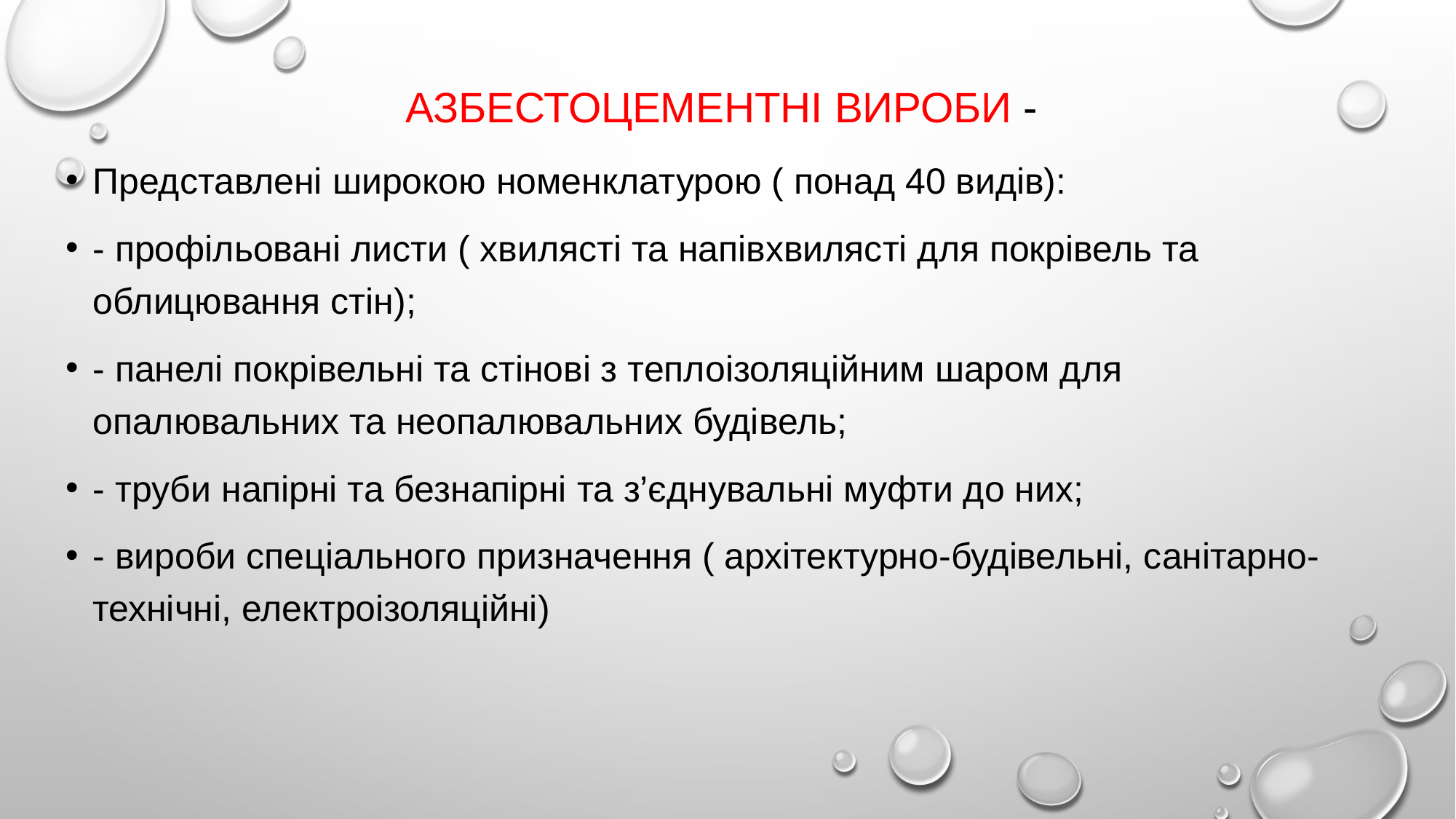

# Азбестоцементні вироби -
Представлені широкою номенклатурою ( понад 40 видів):
- профільовані листи ( хвилясті та напівхвилясті для покрівель та облицювання стін);
- панелі покрівельні та стінові з теплоізоляційним шаром для опалювальних та неопалювальних будівель;
- труби напірні та безнапірні та з’єднувальні муфти до них;
- вироби спеціального призначення ( архітектурно-будівельні, санітарно-технічні, електроізоляційні)